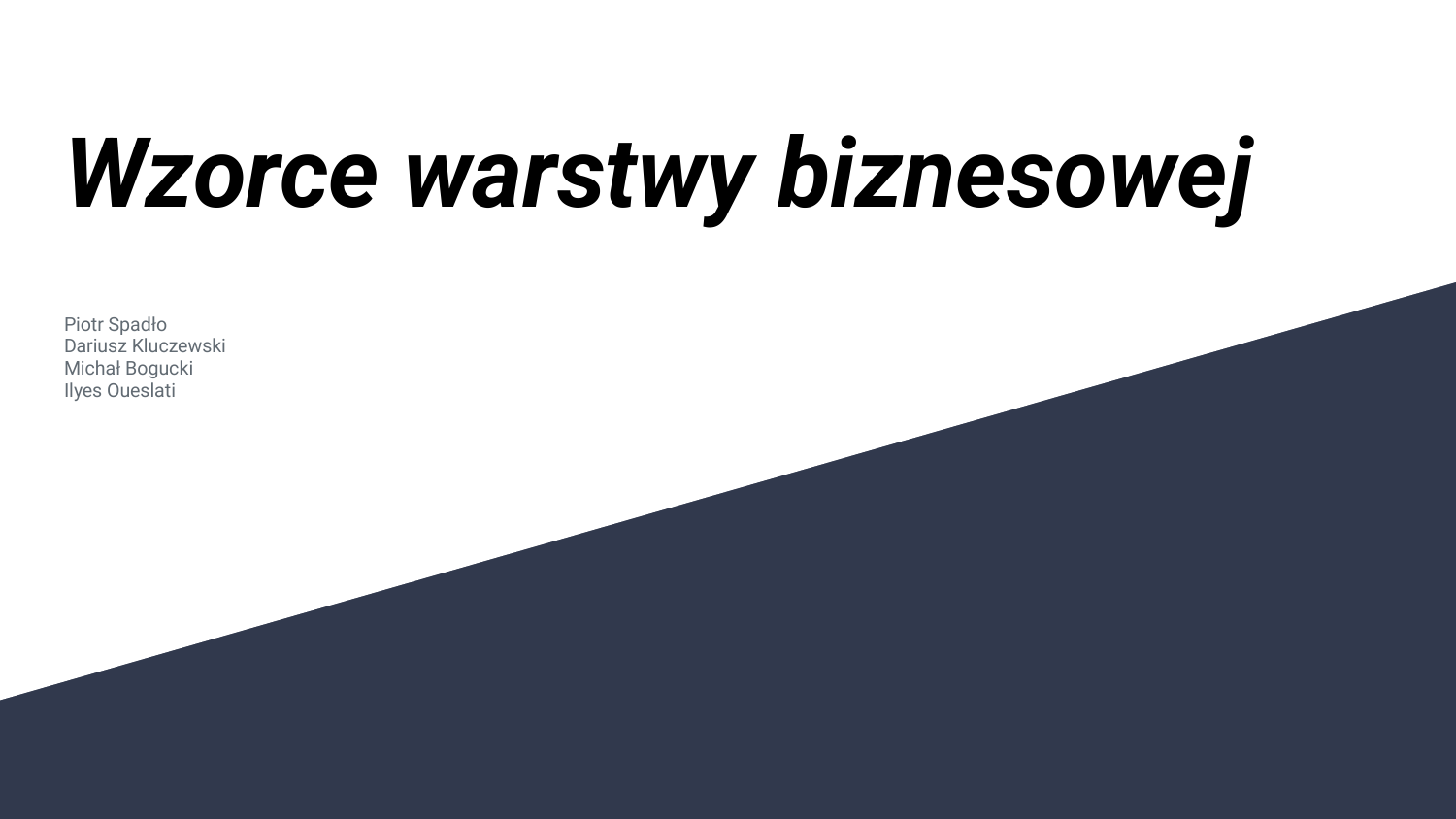

# Wzorce warstwy biznesowej
Piotr Spadło
Dariusz Kluczewski
Michał Bogucki
Ilyes Oueslati